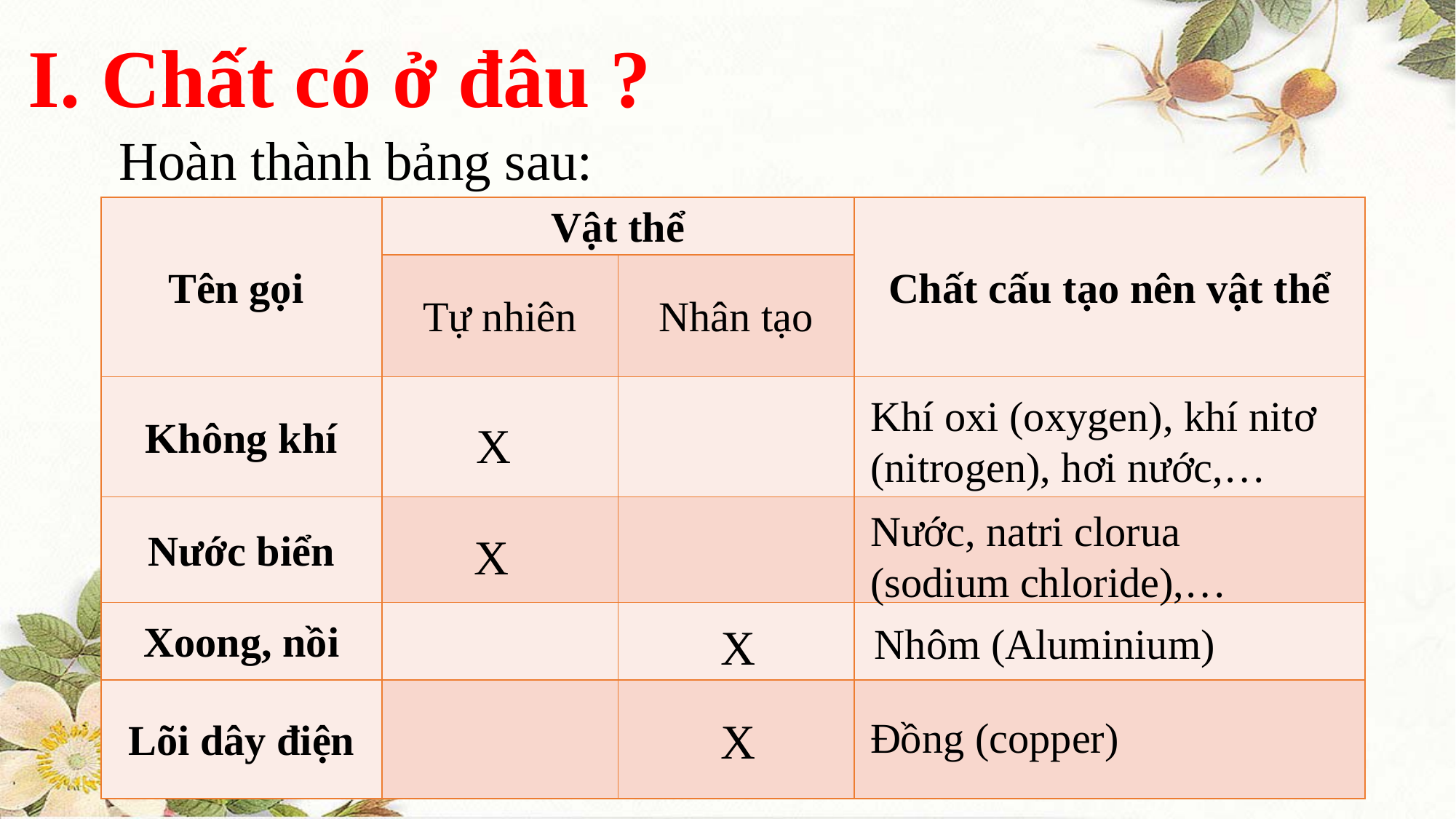

I. Chất có ở đâu ?
Hoàn thành bảng sau:
| Tên gọi | Vật thể |  | Chất cấu tạo nên vật thể |
| --- | --- | --- | --- |
|  | Tự nhiên | Nhân tạo |  |
| Không khí |  |  |  |
| Nước biển |  |  |  |
| Xoong, nồi |  |  |  |
| Lõi dây điện |  |  |  |
Khí oxi (oxygen), khí nitơ (nitrogen), hơi nước,…
X
Nước, natri clorua (sodium chloride),…
X

X
Nhôm (Aluminium)
X
Đồng (copper)